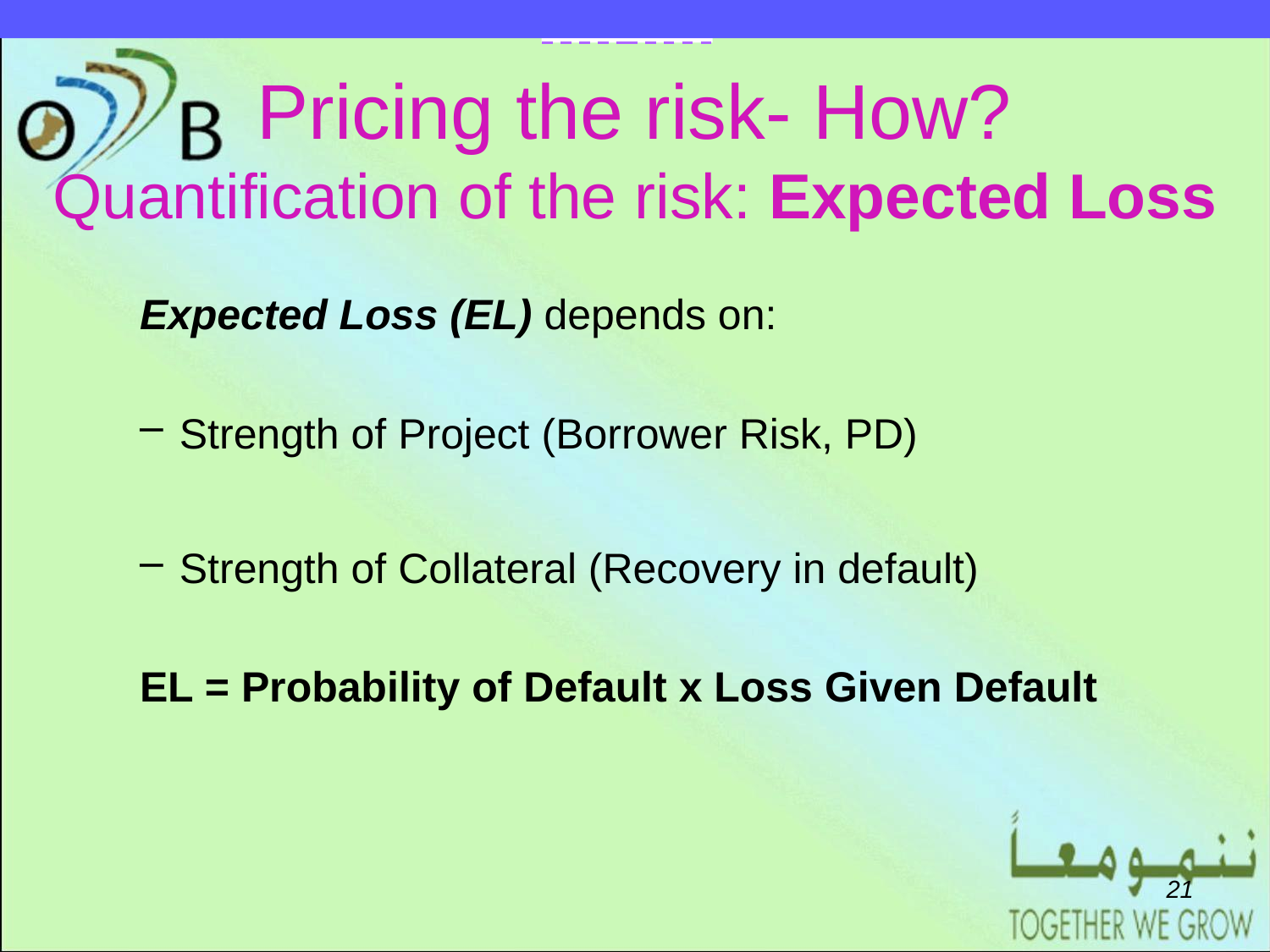

EARLIER MODEL
# Pricing the risk- How? Quantification of the risk: Expected Loss

Expected Loss (EL) depends on:

Strength of Project (Borrower Risk, PD)

Strength of Collateral (Recovery in default)

EL = Probability of Default x Loss Given Default

21